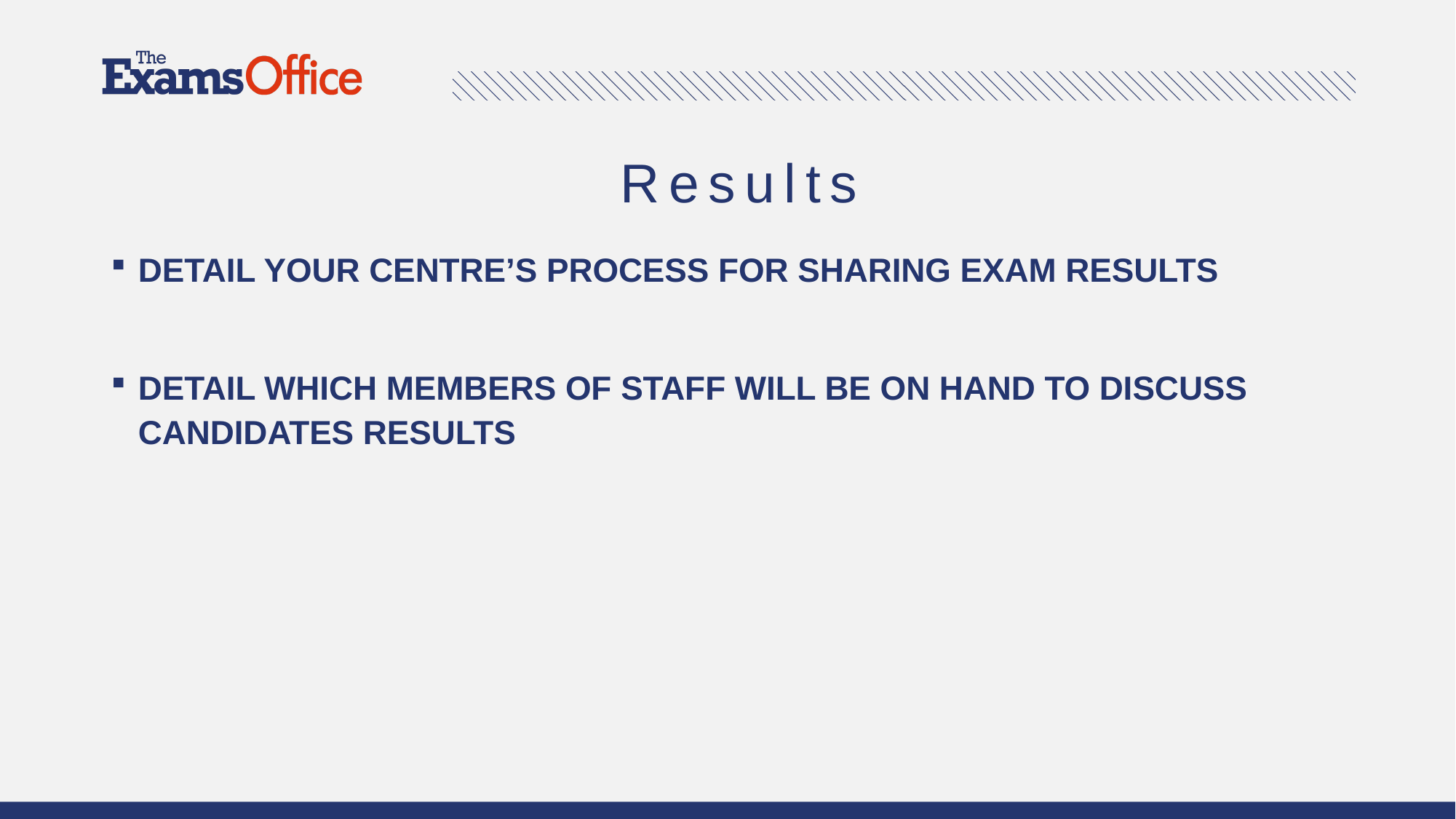

# Results
DETAIL YOUR CENTRE’S PROCESS FOR SHARING EXAM RESULTS

DETAIL WHICH MEMBERS OF STAFF WILL BE ON HAND TO DISCUSS CANDIDATES RESULTS